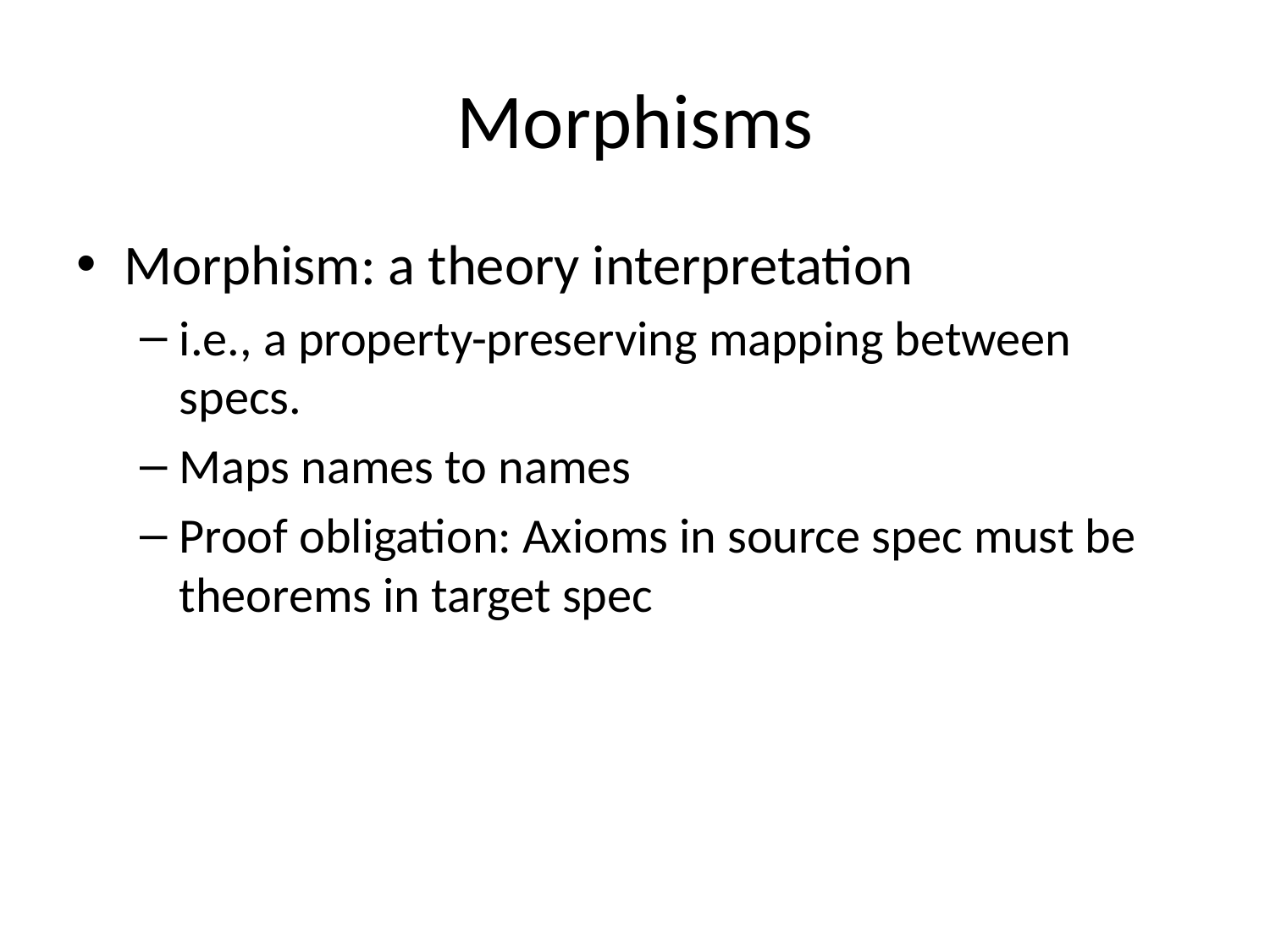

# Morphisms
Morphism: a theory interpretation
i.e., a property-preserving mapping between specs.
Maps names to names
Proof obligation: Axioms in source spec must be theorems in target spec